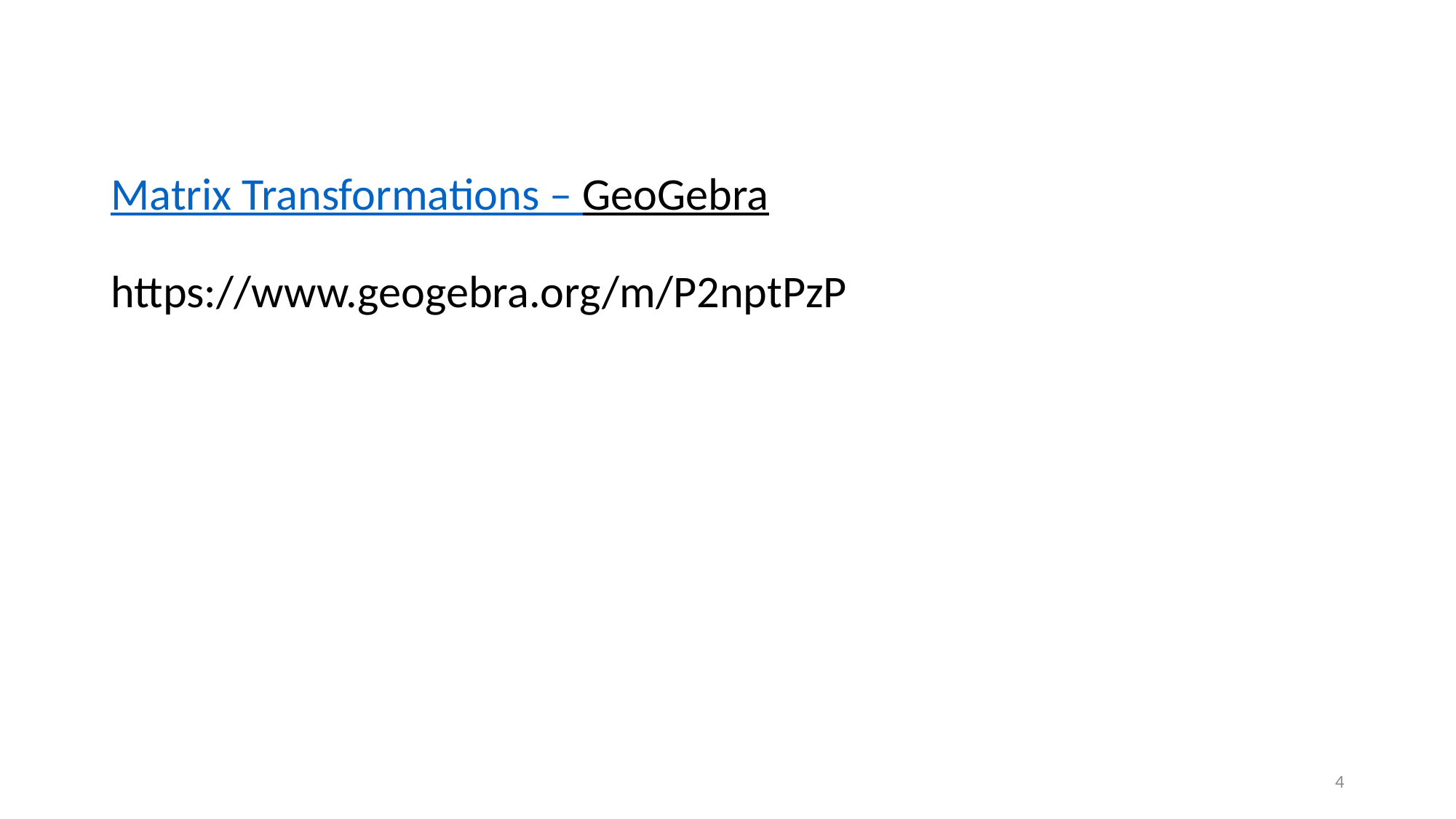

# Matrix Transformations – GeoGebra https://www.geogebra.org/m/P2nptPzP
4